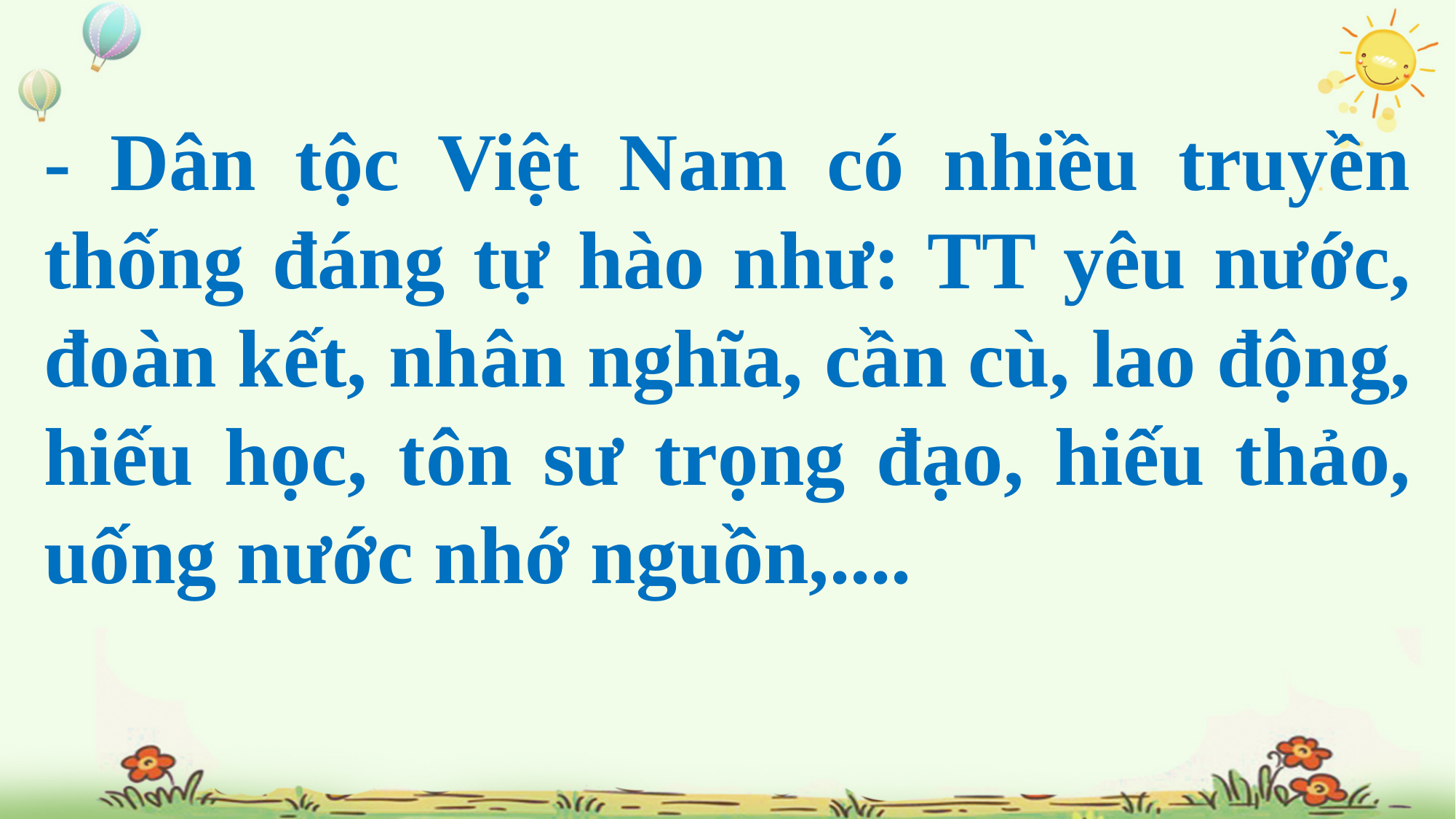

- Dân tộc Việt Nam có nhiều truyền thống đáng tự hào như: TT yêu nước, đoàn kết, nhân nghĩa, cần cù, lao động, hiếu học, tôn sư trọng đạo, hiếu thảo, uống nước nhớ nguồn,....